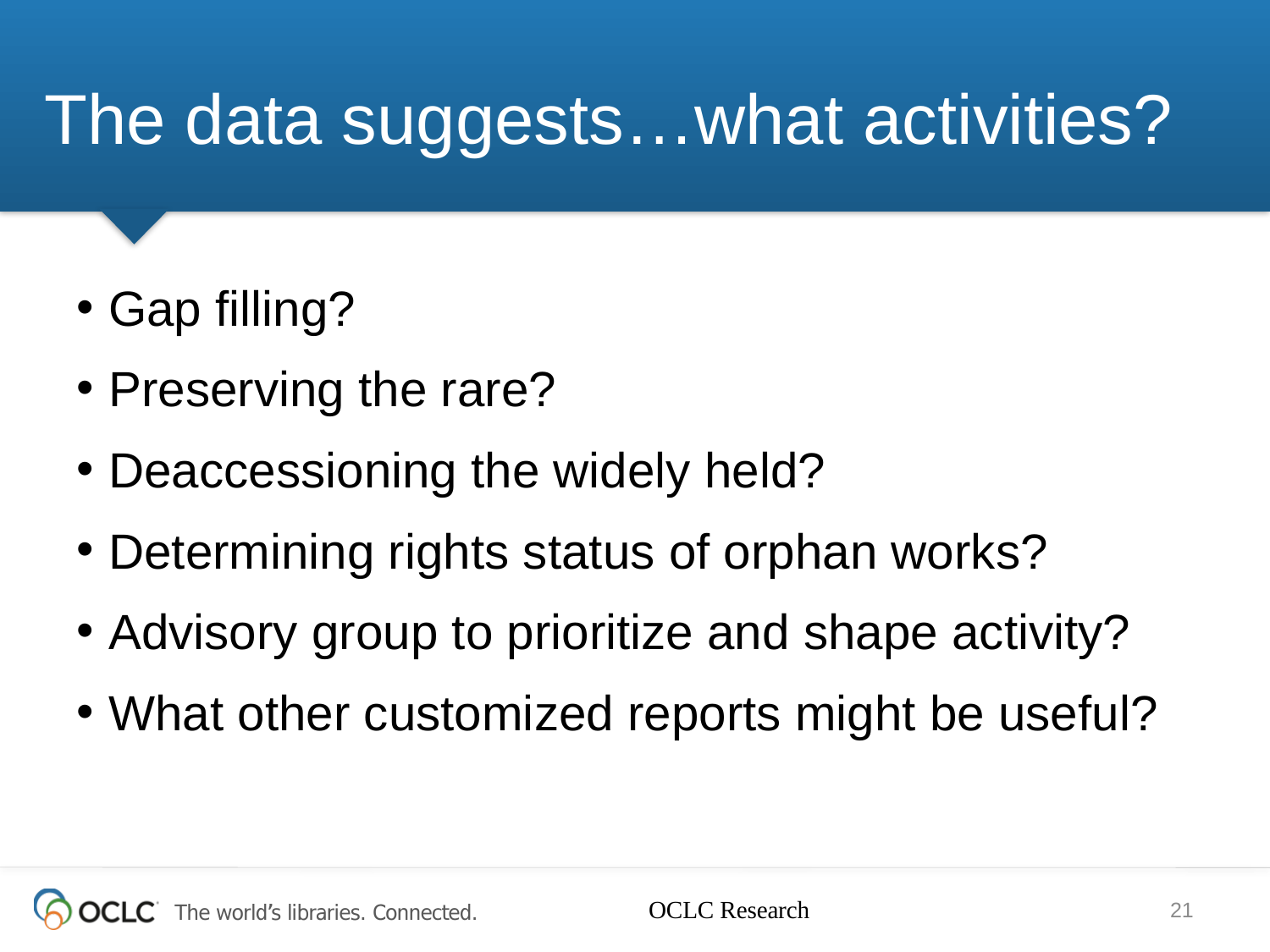

# The data suggests…what activities?
Gap filling?
Preserving the rare?
Deaccessioning the widely held?
Determining rights status of orphan works?
Advisory group to prioritize and shape activity?
What other customized reports might be useful?
OCLC Research
21